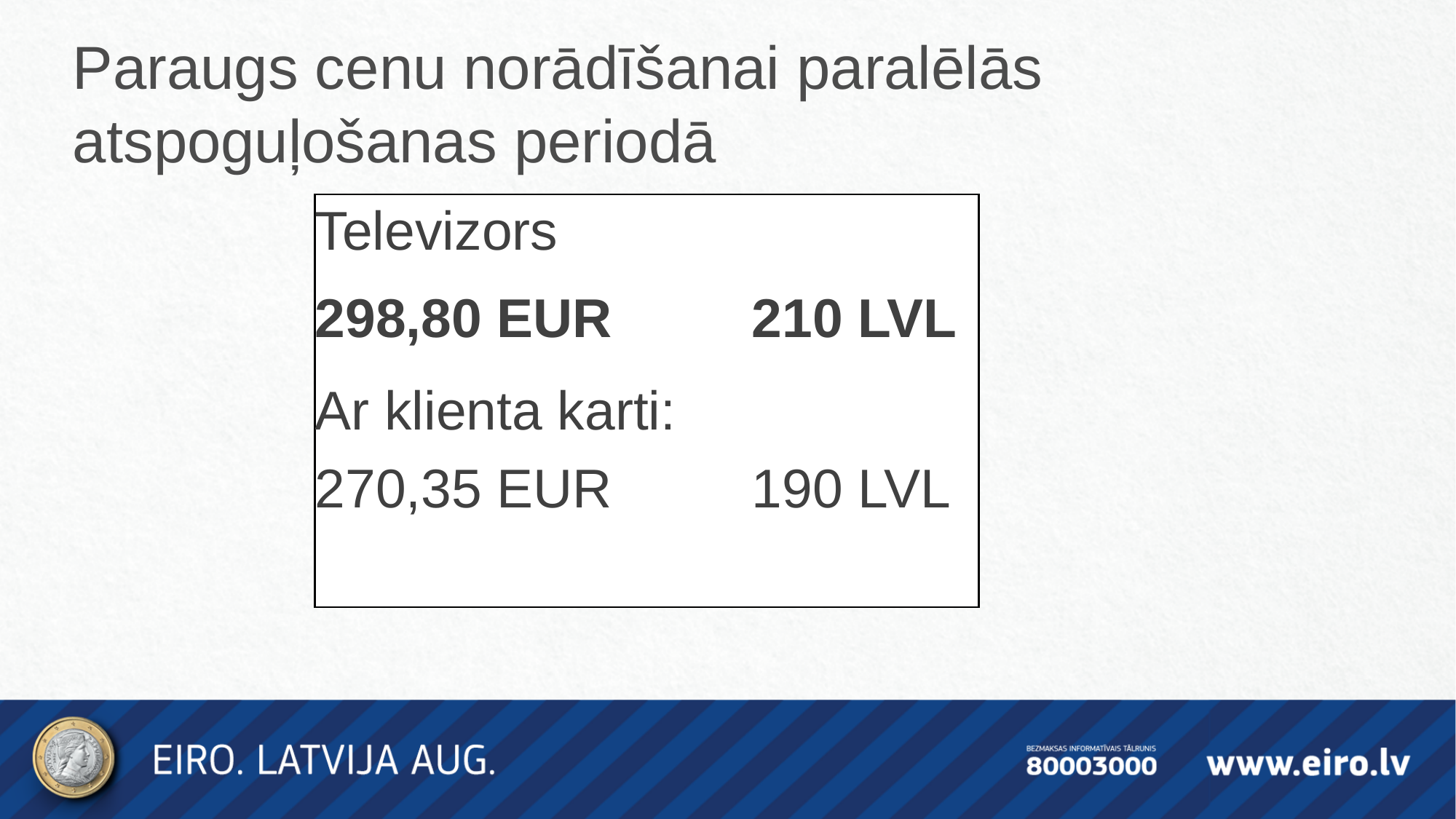

Paraugs cenu norādīšanai paralēlās atspoguļošanas periodā
Televizors
298,80 EUR		210 LVL
Ar klienta karti:
270,35 EUR		190 LVL